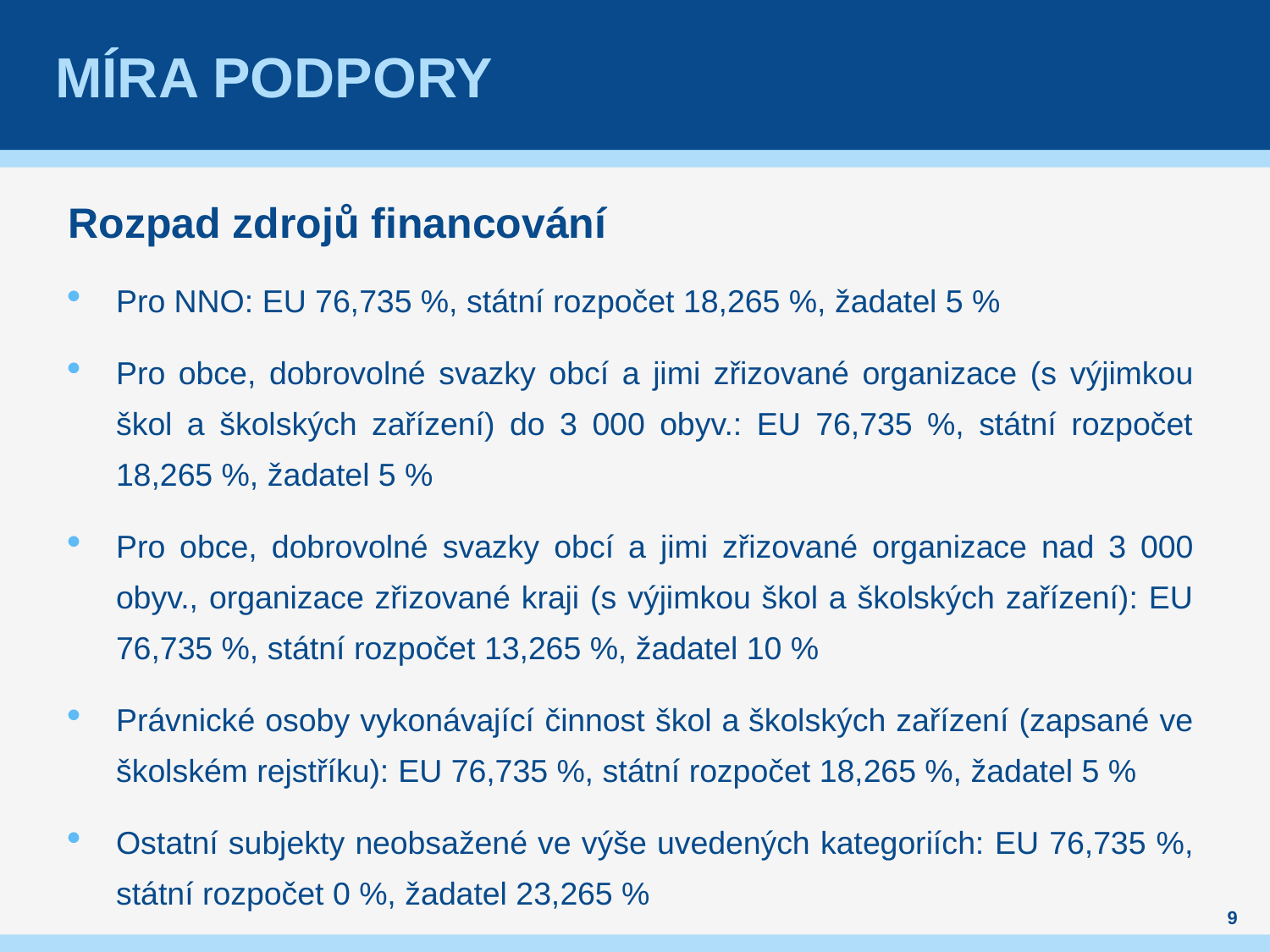

# Míra podpory
Rozpad zdrojů financování
Pro NNO: EU 76,735 %, státní rozpočet 18,265 %, žadatel 5 %
Pro obce, dobrovolné svazky obcí a jimi zřizované organizace (s výjimkou škol a školských zařízení) do 3 000 obyv.: EU 76,735 %, státní rozpočet 18,265 %, žadatel 5 %
Pro obce, dobrovolné svazky obcí a jimi zřizované organizace nad 3 000 obyv., organizace zřizované kraji (s výjimkou škol a školských zařízení): EU 76,735 %, státní rozpočet 13,265 %, žadatel 10 %
Právnické osoby vykonávající činnost škol a školských zařízení (zapsané ve školském rejstříku): EU 76,735 %, státní rozpočet 18,265 %, žadatel 5 %
Ostatní subjekty neobsažené ve výše uvedených kategoriích: EU 76,735 %, státní rozpočet 0 %, žadatel 23,265 %

9